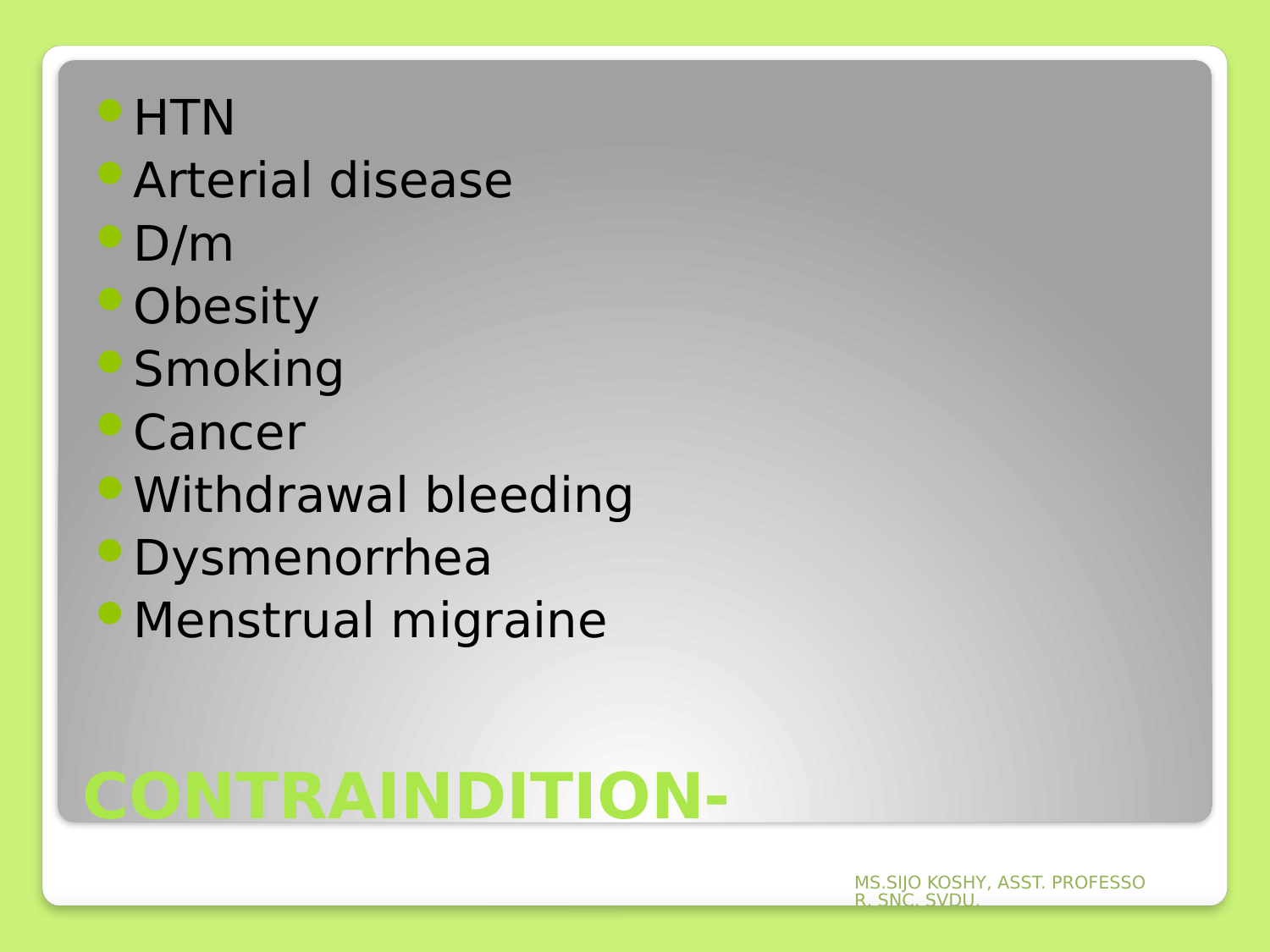

HTN
Arterial disease
D/m
Obesity
Smoking
Cancer
Withdrawal bleeding
Dysmenorrhea
Menstrual migraine

# CONTRAINDITION-
MS.SIJO KOSHY, ASST. PROFESSOR, SNC, SVDU.